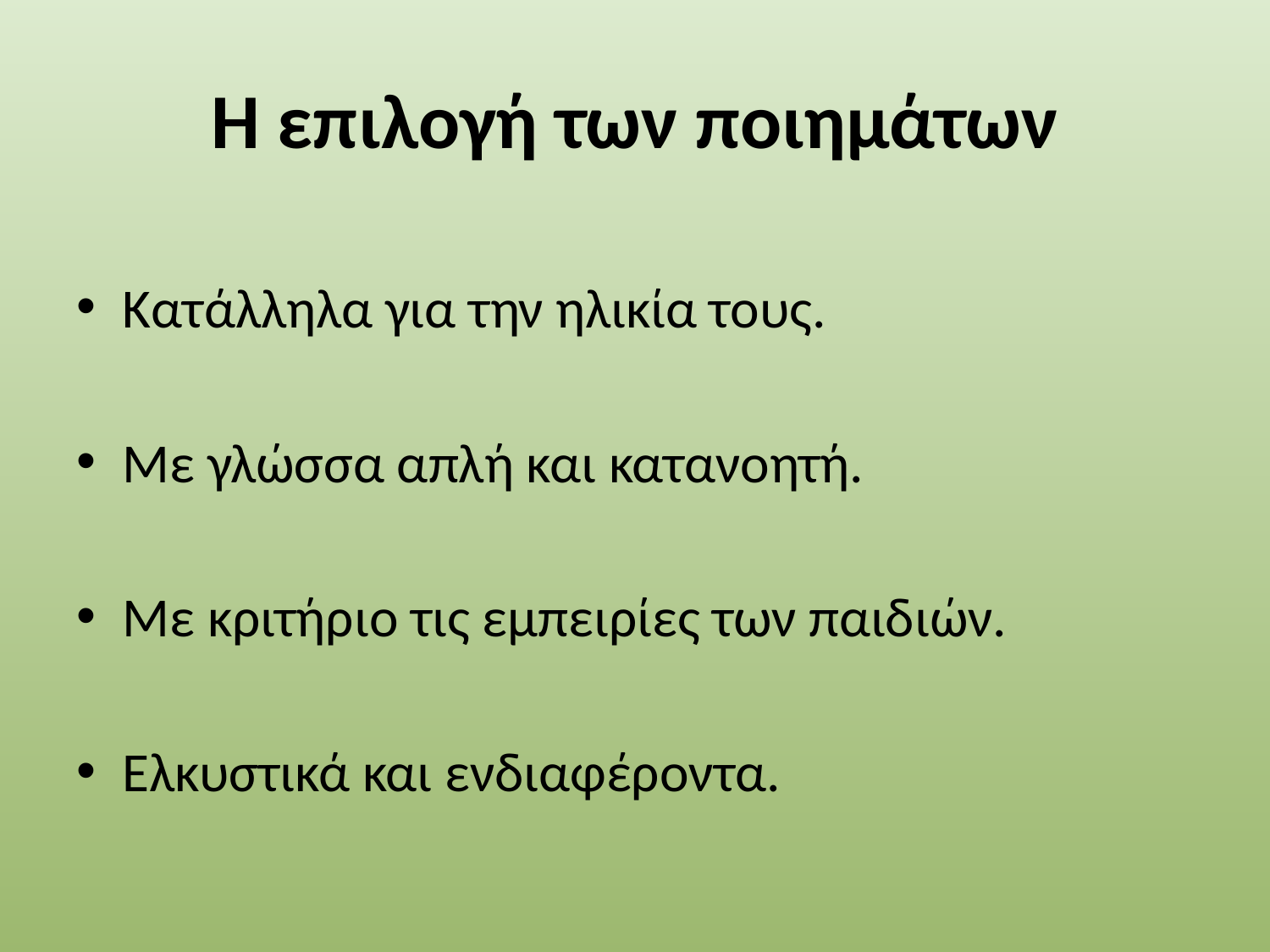

# Η επιλογή των ποιημάτων

Κατάλληλα για την ηλικία τους.

Με γλώσσα απλή και κατανοητή.

Με κριτήριο τις εμπειρίες των παιδιών.

Ελκυστικά και ενδιαφέροντα.